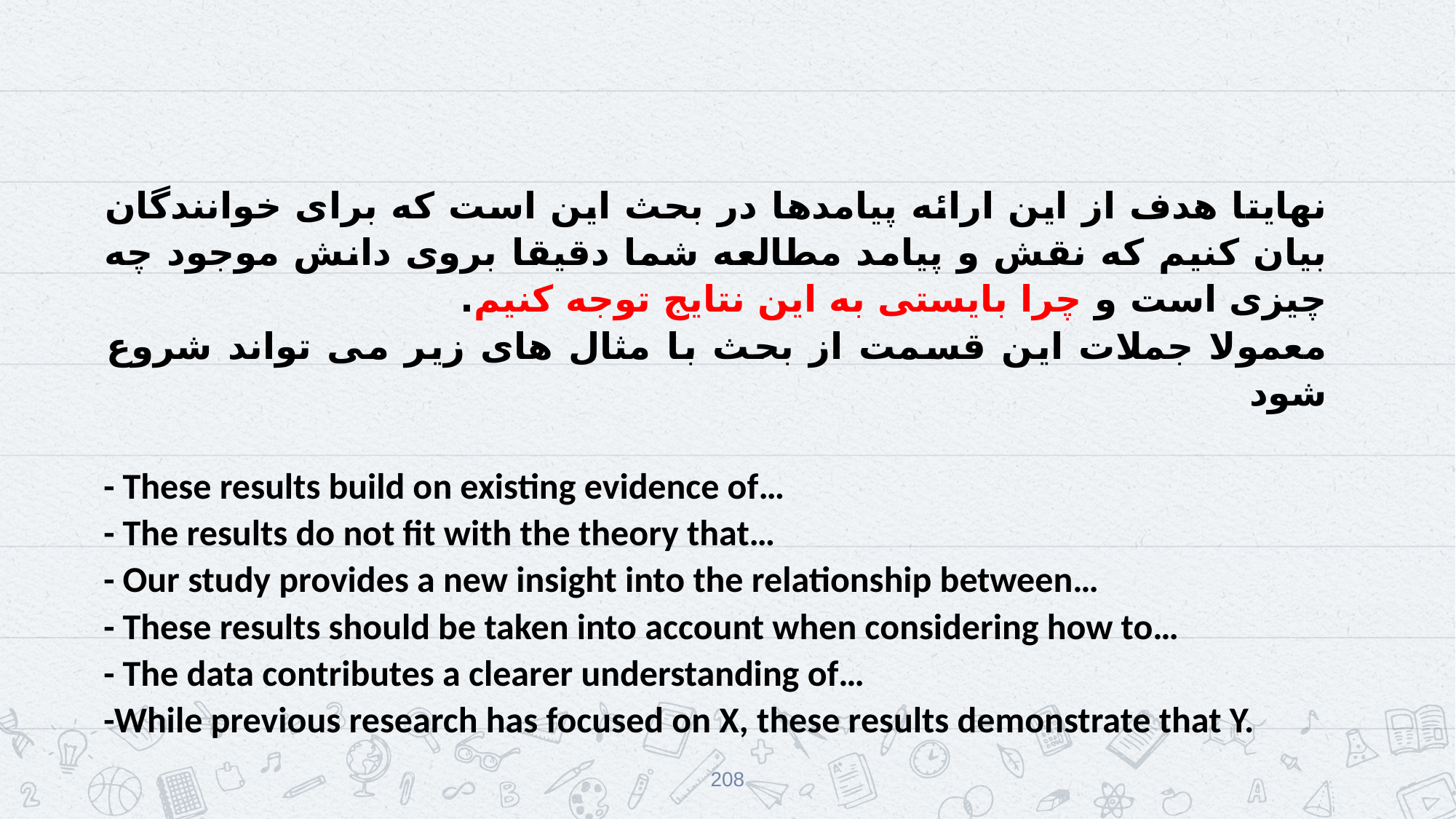

نهایتا هدف از این ارائه پیامدها در بحث این است که برای خوانندگان بیان کنیم که نقش و پیامد مطالعه شما دقیقا بروی دانش موجود چه چیزی است و چرا بایستی به این نتایج توجه کنیم.
معمولا جملات این قسمت از بحث با مثال های زیر می تواند شروع شود

- These results build on existing evidence of…
- The results do not fit with the theory that…
- Our study provides a new insight into the relationship between…
- These results should be taken into account when considering how to…
- The data contributes a clearer understanding of…
-While previous research has focused on X, these results demonstrate that Y.
208